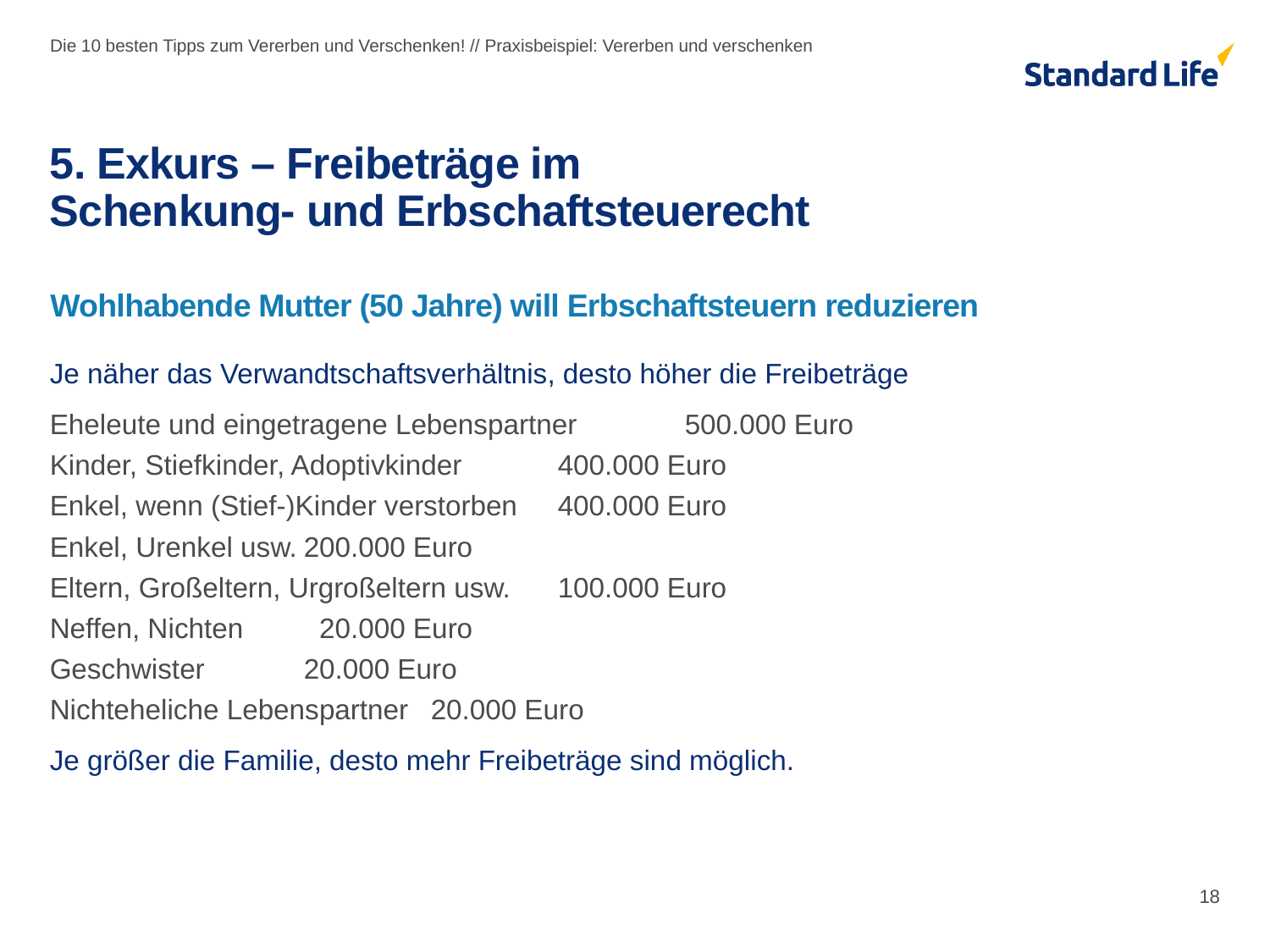

Die 10 besten Tipps zum Vererben und Verschenken! // Praxisbeispiel: Vererben und verschenken
# 5. Exkurs – Freibeträge im Schenkung- und Erbschaftsteuerecht
Wohlhabende Mutter (50 Jahre) will Erbschaftsteuern reduzieren
Je näher das Verwandtschaftsverhältnis, desto höher die Freibeträge
Eheleute und eingetragene Lebenspartner	500.000 Euro
Kinder, Stiefkinder, Adoptivkinder	400.000 Euro
Enkel, wenn (Stief-)Kinder verstorben	400.000 Euro
Enkel, Urenkel usw.	200.000 Euro
Eltern, Großeltern, Urgroßeltern usw.	100.000 Euro
Neffen, Nichten	  20.000 Euro
Geschwister	20.000 Euro
Nichteheliche Lebenspartner	20.000 Euro
Je größer die Familie, desto mehr Freibeträge sind möglich.
18